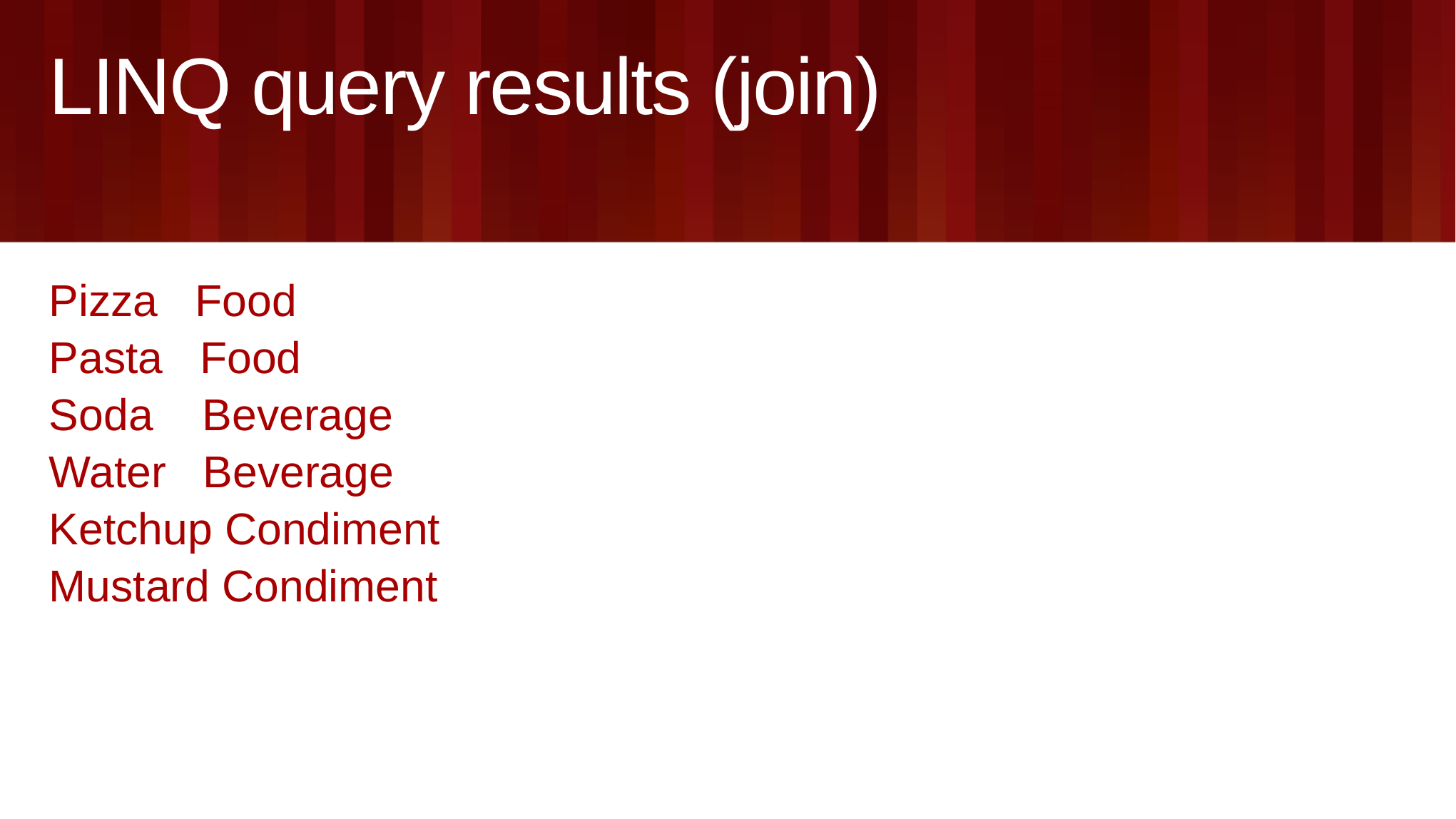

# LINQ query results (join)
Pizza   Food
Pasta   Food
Soda    Beverage
Water   Beverage
Ketchup Condiment
Mustard Condiment